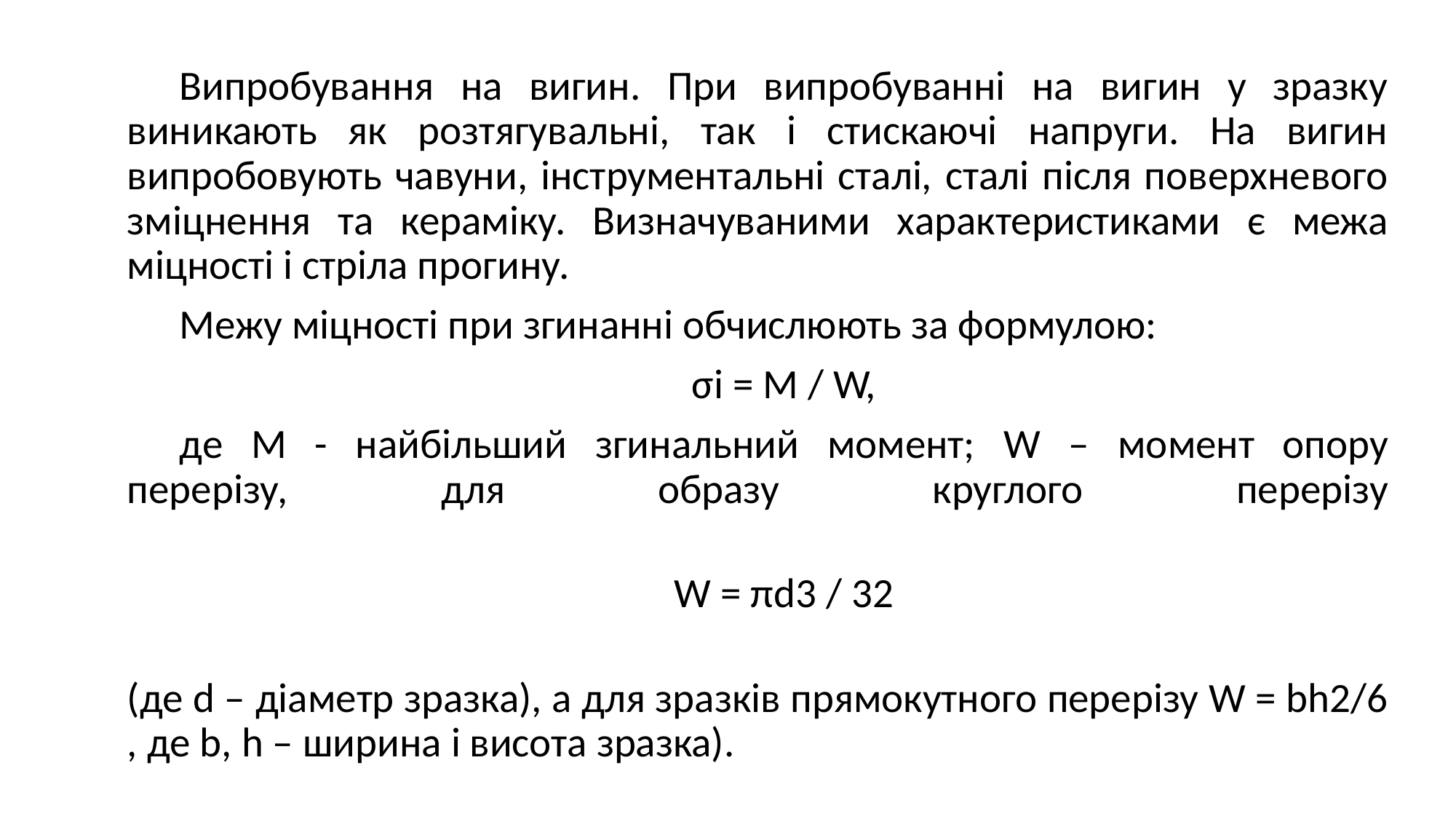

Випробування на вигин. При випробуванні на вигин у зразку виникають як розтягувальні, так і стискаючі напруги. На вигин випробовують чавуни, інструментальні сталі, сталі після поверхневого зміцнення та кераміку. Визначуваними характеристиками є межа міцності і стріла прогину.
Межу міцності при згинанні обчислюють за формулою:
σі = M / W,
де М - найбільший згинальний момент; W – момент опору перерізу, для образу круглого перерізу
W = πd3 / 32
(де d – діаметр зразка), а для зразків прямокутного перерізу W = bh2/6 , де b, h – ширина і висота зразка).